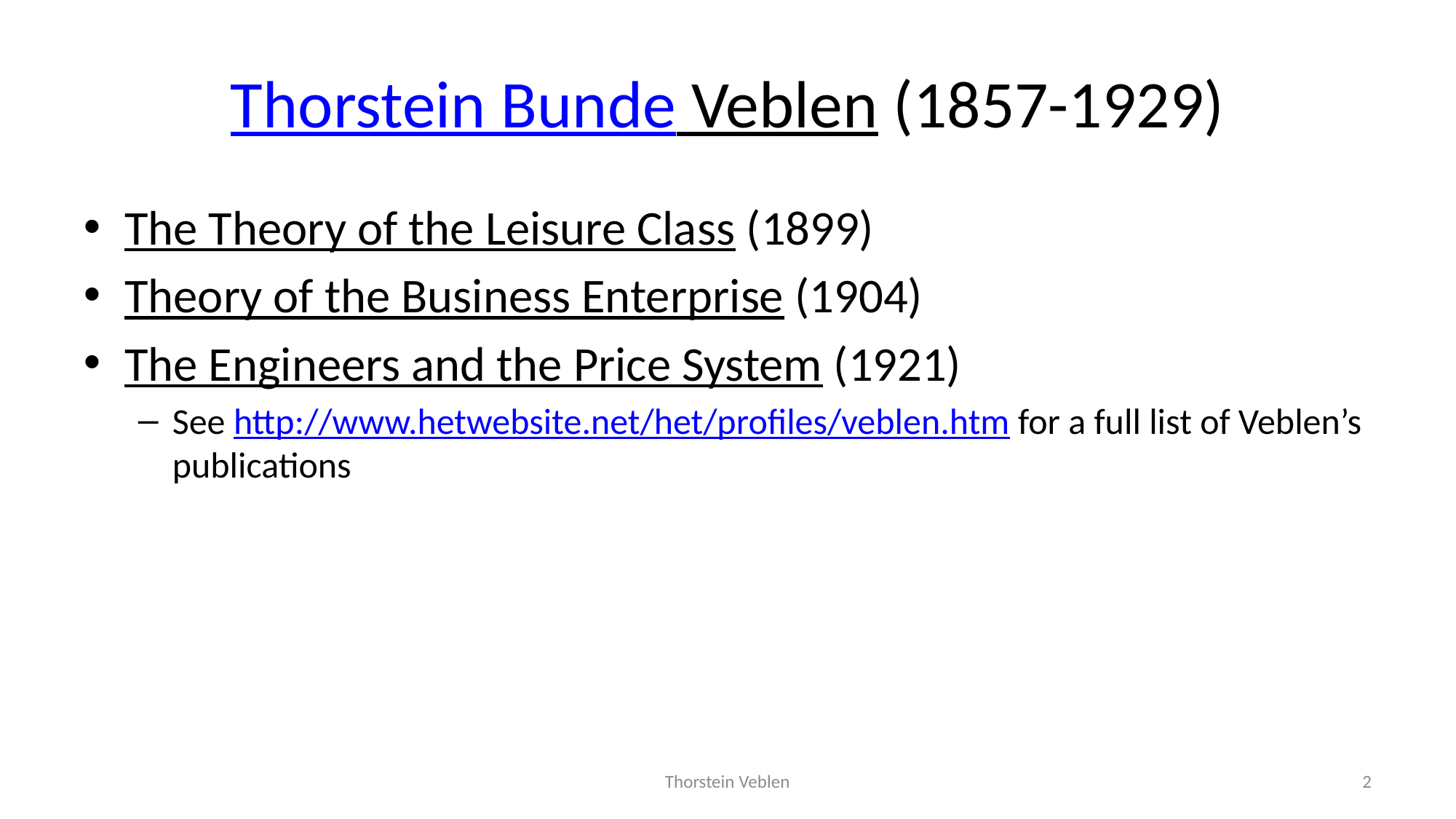

# Thorstein Bunde Veblen (1857-1929)
The Theory of the Leisure Class (1899)
Theory of the Business Enterprise (1904)
The Engineers and the Price System (1921)
See http://www.hetwebsite.net/het/profiles/veblen.htm for a full list of Veblen’s publications

Thorstein Veblen
2